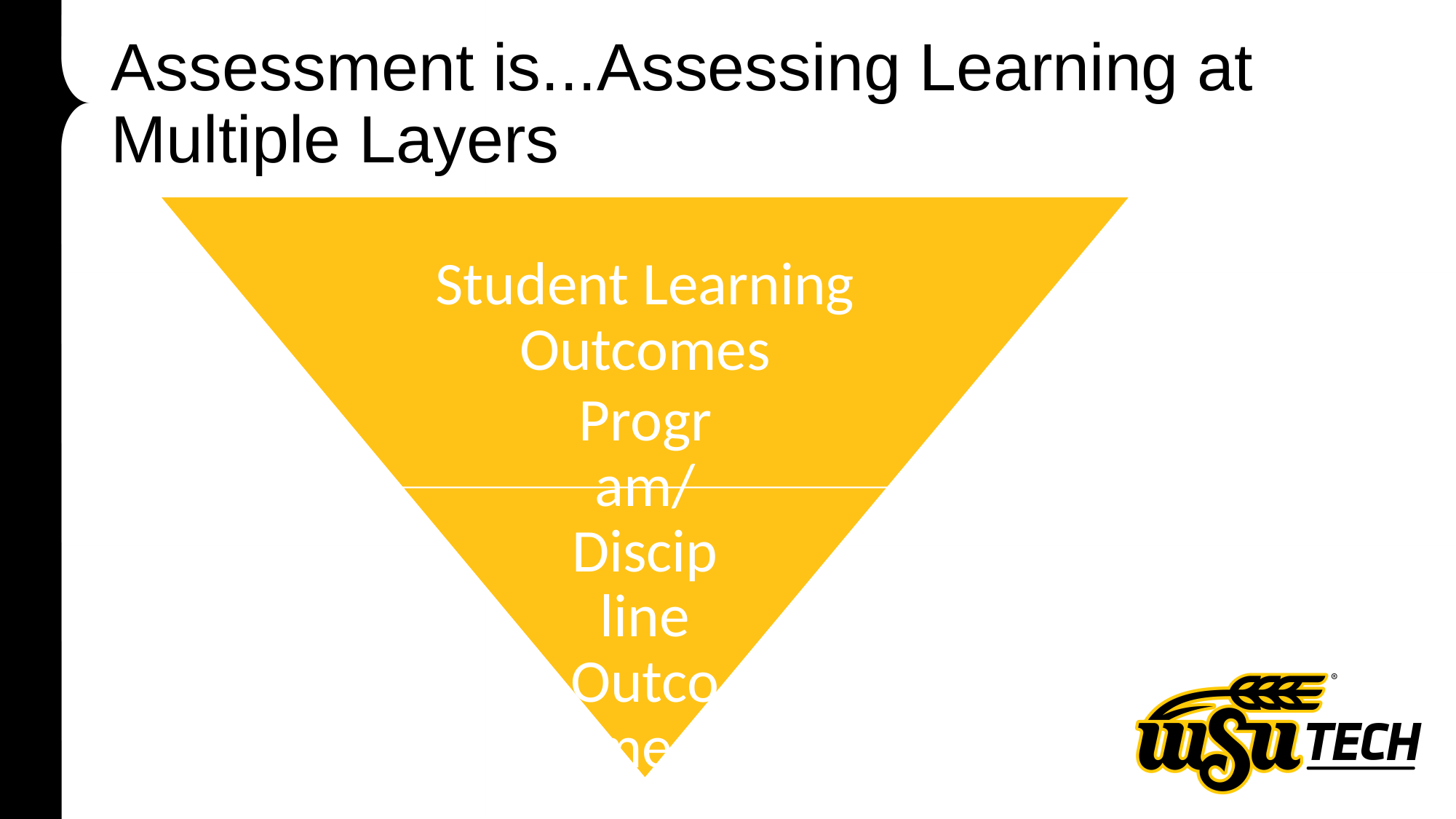

# Assessment is...Assessing Learning at Multiple Layers
Student Learning Outcomes
Program/Discipline Outcomes